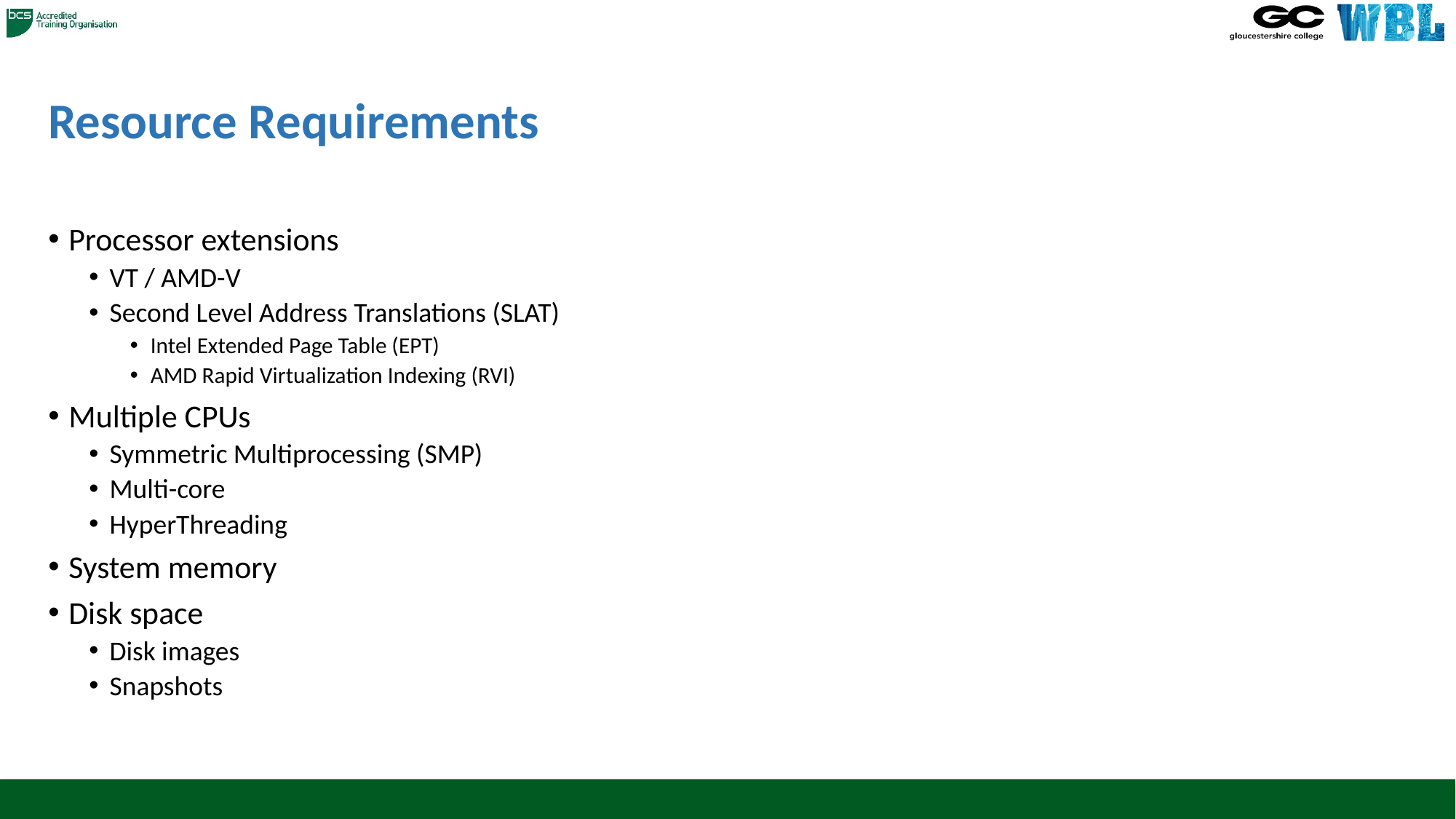

# Resource Requirements
Processor extensions
VT / AMD-V
Second Level Address Translations (SLAT)
Intel Extended Page Table (EPT)
AMD Rapid Virtualization Indexing (RVI)
Multiple CPUs
Symmetric Multiprocessing (SMP)
Multi-core
HyperThreading
System memory
Disk space
Disk images
Snapshots